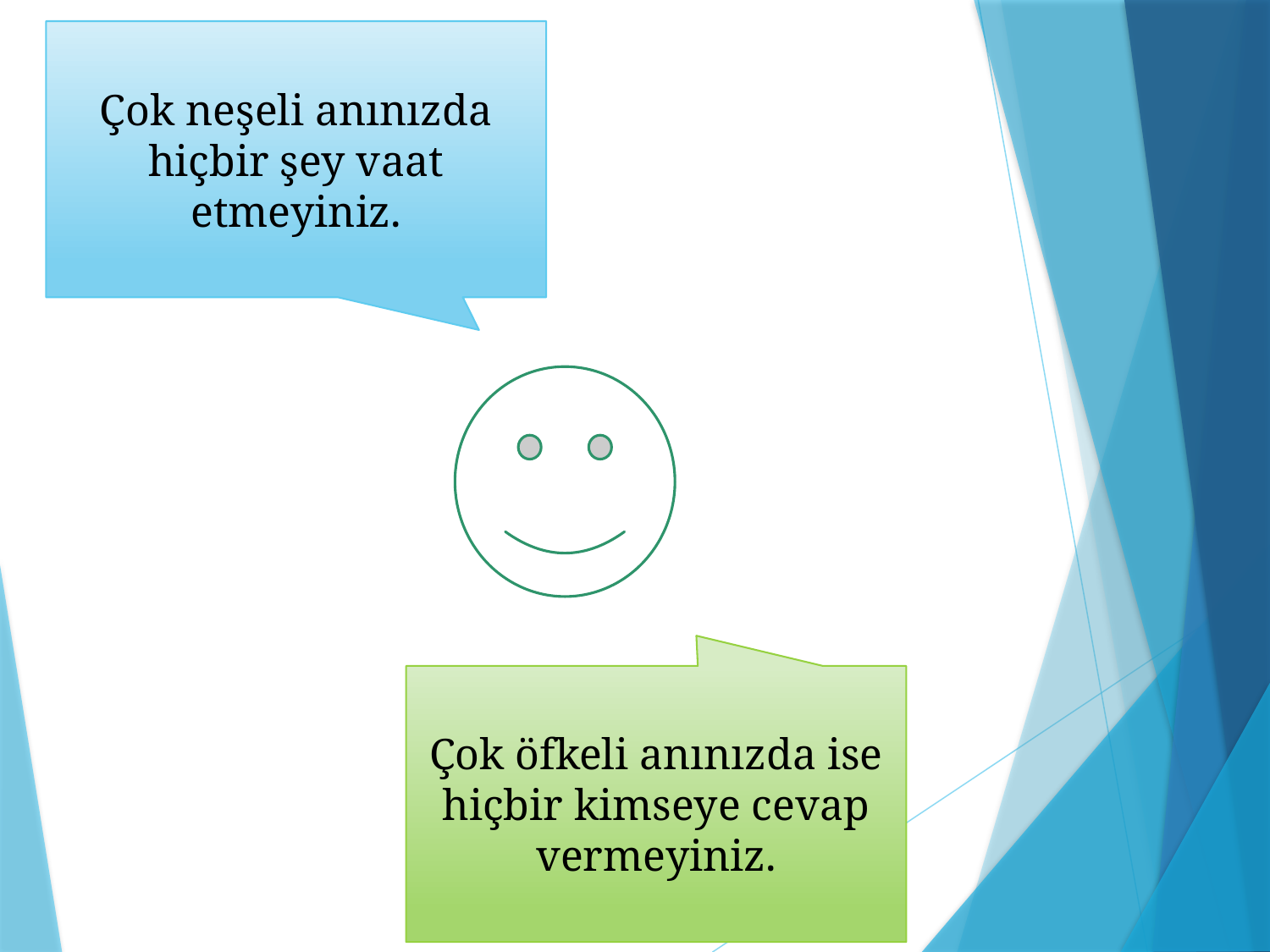

Çok neşeli anınızda hiçbir şey vaat etmeyiniz.

Çok öfkeli anınızda ise hiçbir kimseye cevap vermeyiniz.